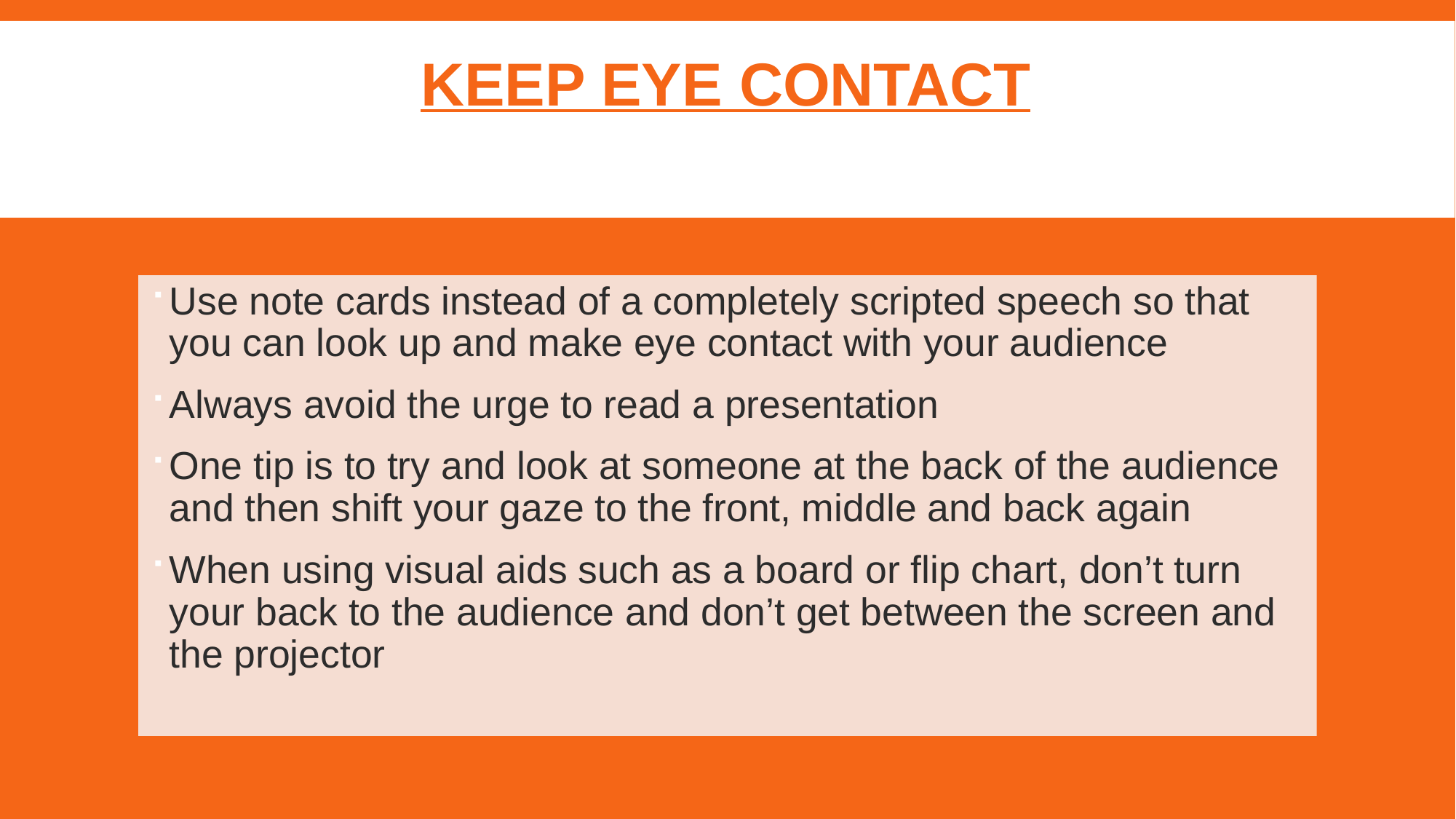

# Keep eye contact
Use note cards instead of a completely scripted speech so that you can look up and make eye contact with your audience
Always avoid the urge to read a presentation
One tip is to try and look at someone at the back of the audience and then shift your gaze to the front, middle and back again
When using visual aids such as a board or flip chart, don’t turn your back to the audience and don’t get between the screen and the projector